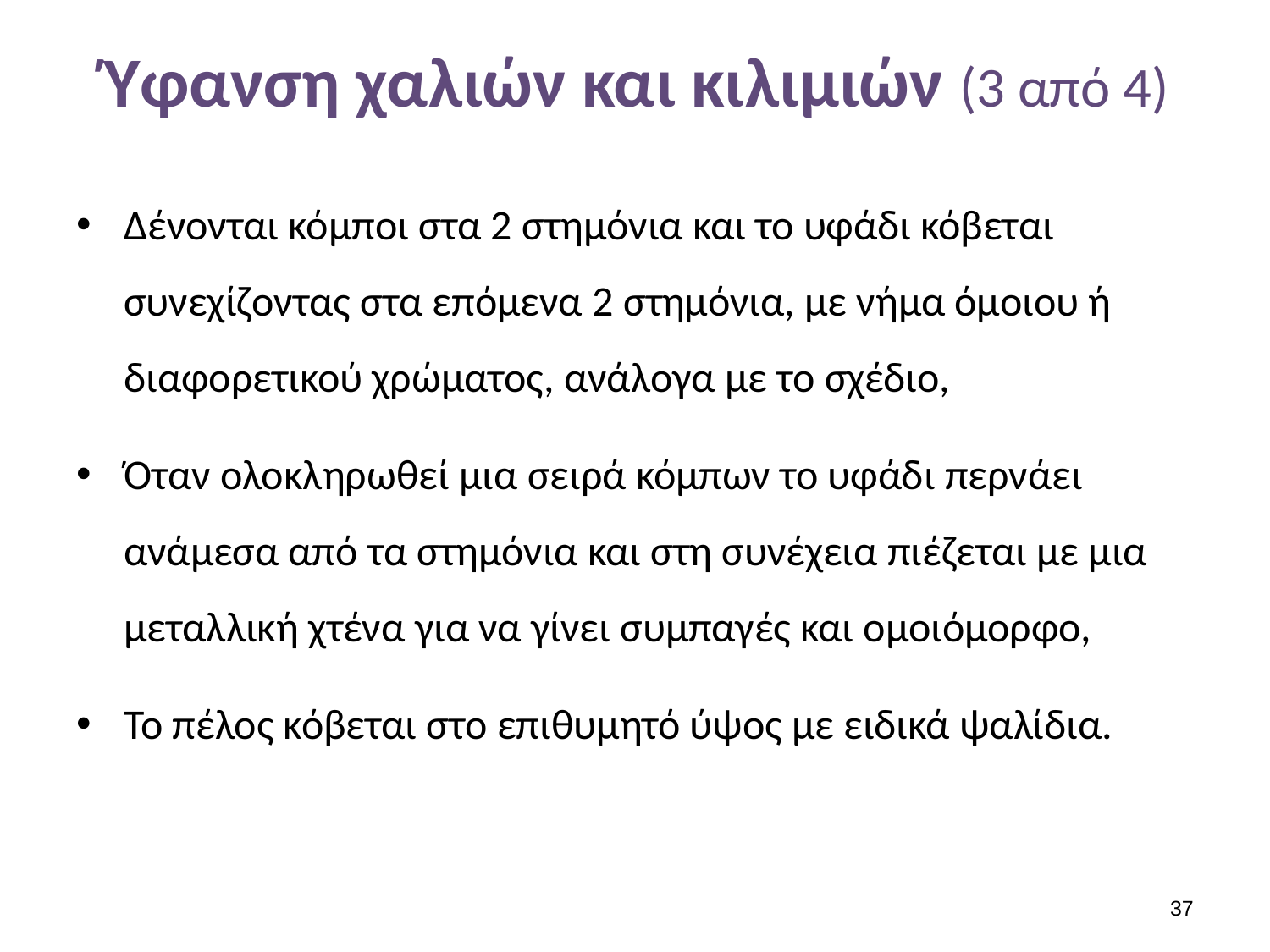

# Ύφανση χαλιών και κιλιμιών (3 από 4)
Δένονται κόμποι στα 2 στημόνια και το υφάδι κόβεται συνεχίζοντας στα επόμενα 2 στημόνια, με νήμα όμοιου ή διαφορετικού χρώματος, ανάλογα με το σχέδιο,
Όταν ολοκληρωθεί μια σειρά κόμπων το υφάδι περνάει ανάμεσα από τα στημόνια και στη συνέχεια πιέζεται με μια μεταλλική χτένα για να γίνει συμπαγές και ομοιόμορφο,
Το πέλος κόβεται στο επιθυμητό ύψος με ειδικά ψαλίδια.
37